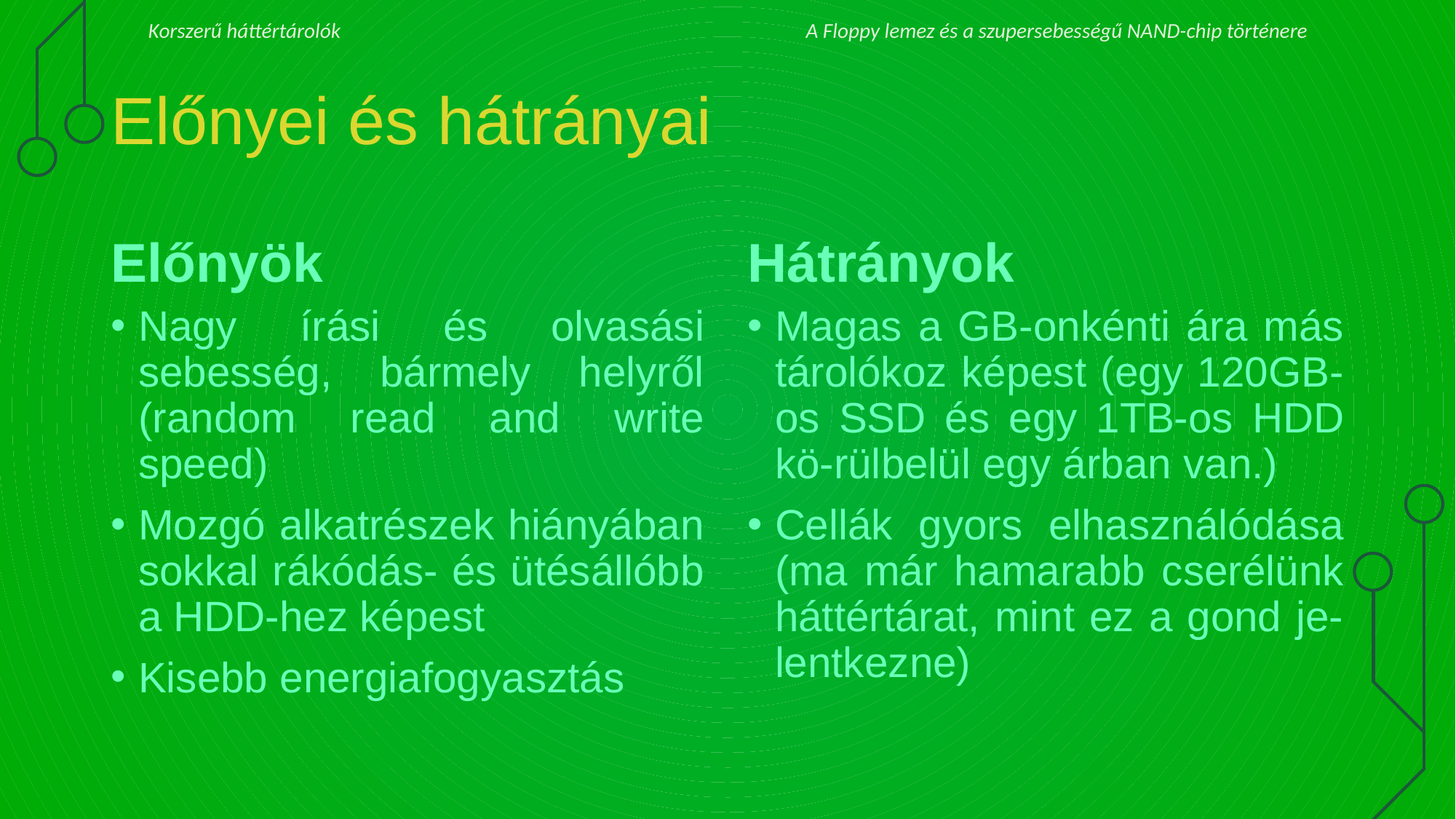

# Előnyei és hátrányai
Előnyök
Hátrányok
Nagy írási és olvasási sebesség, bármely helyről (random read and write speed)
Mozgó alkatrészek hiányában sokkal rákódás- és ütésállóbb a HDD-hez képest
Kisebb energiafogyasztás
Magas a GB-onkénti ára más tárolókoz képest (egy 120GB-os SSD és egy 1TB-os HDD kö-rülbelül egy árban van.)
Cellák gyors elhasználódása (ma már hamarabb cserélünk háttértárat, mint ez a gond je-lentkezne)